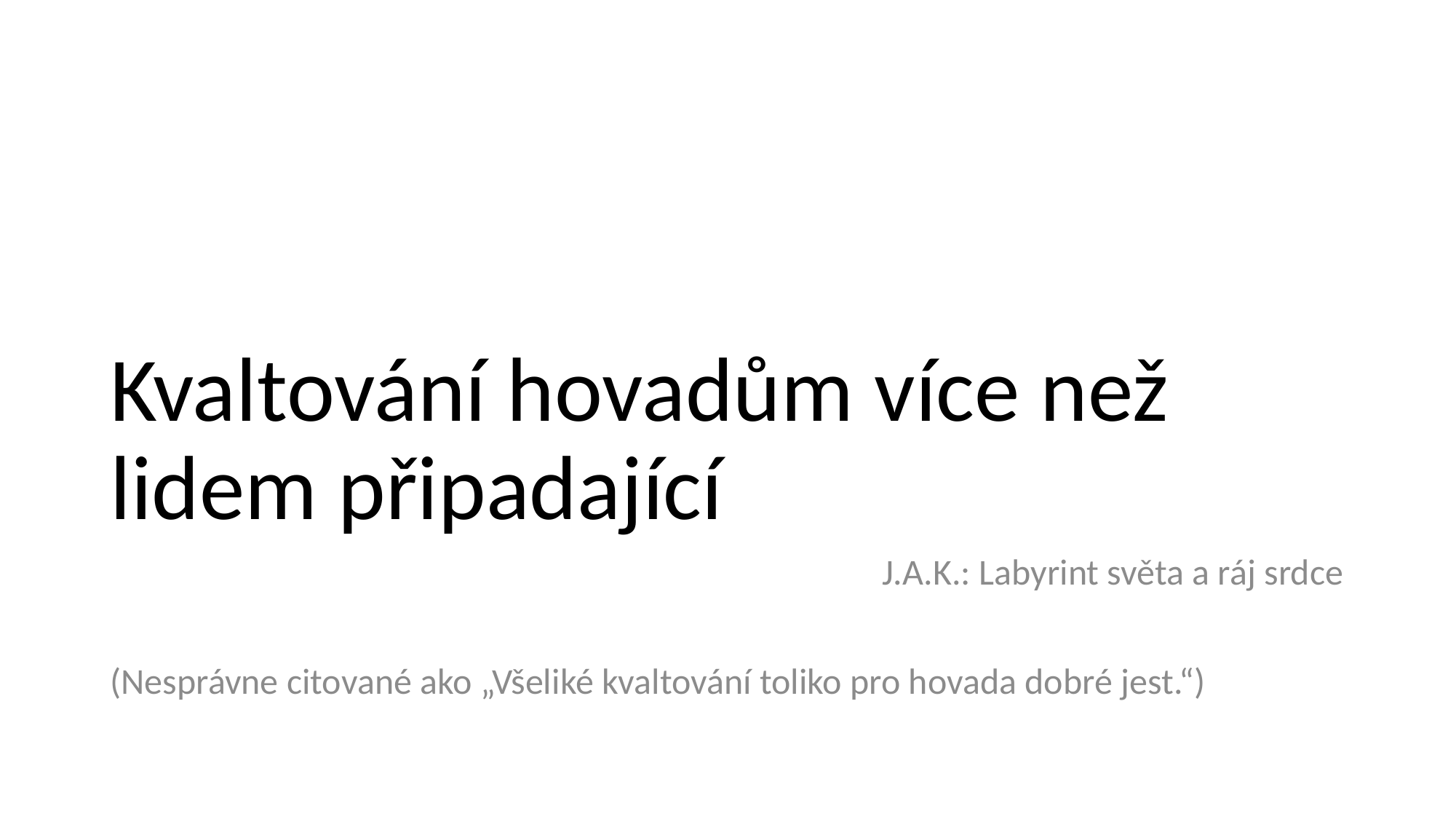

# Kvaltování hovadům více než lidem připadající
J.A.K.: Labyrint světa a ráj srdce

(Nesprávne citované ako „Všeliké kvaltování toliko pro hovada dobré jest.“)